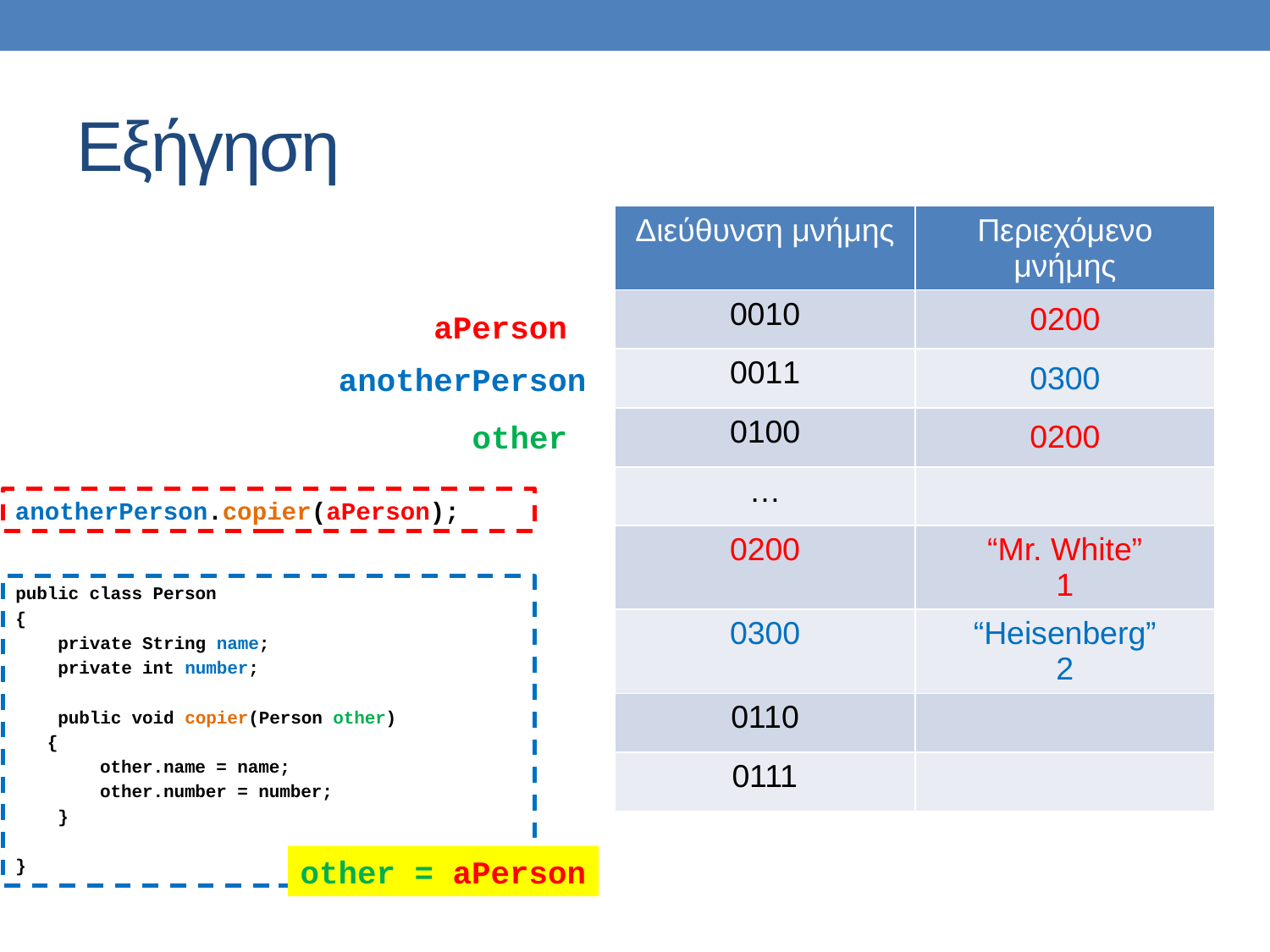

# Εξήγηση
| Διεύθυνση μνήμης | Περιεχόμενο μνήμης |
| --- | --- |
| 0010 | 0200 |
| 0011 | 0300 |
| 0100 | 0200 |
| … |  |
| 0200 | “Mr. White” 1 |
| 0300 | “Heisenberg” 2 |
| 0110 |  |
| 0111 |  |
aPerson
anotherPerson
other
anotherPerson.copier(aPerson);
public class Person
{
    private String name;
    private int number;

    public void copier(Person other)
   {
        other.name = name;
        other.number = number;
    }

}

other = aPerson